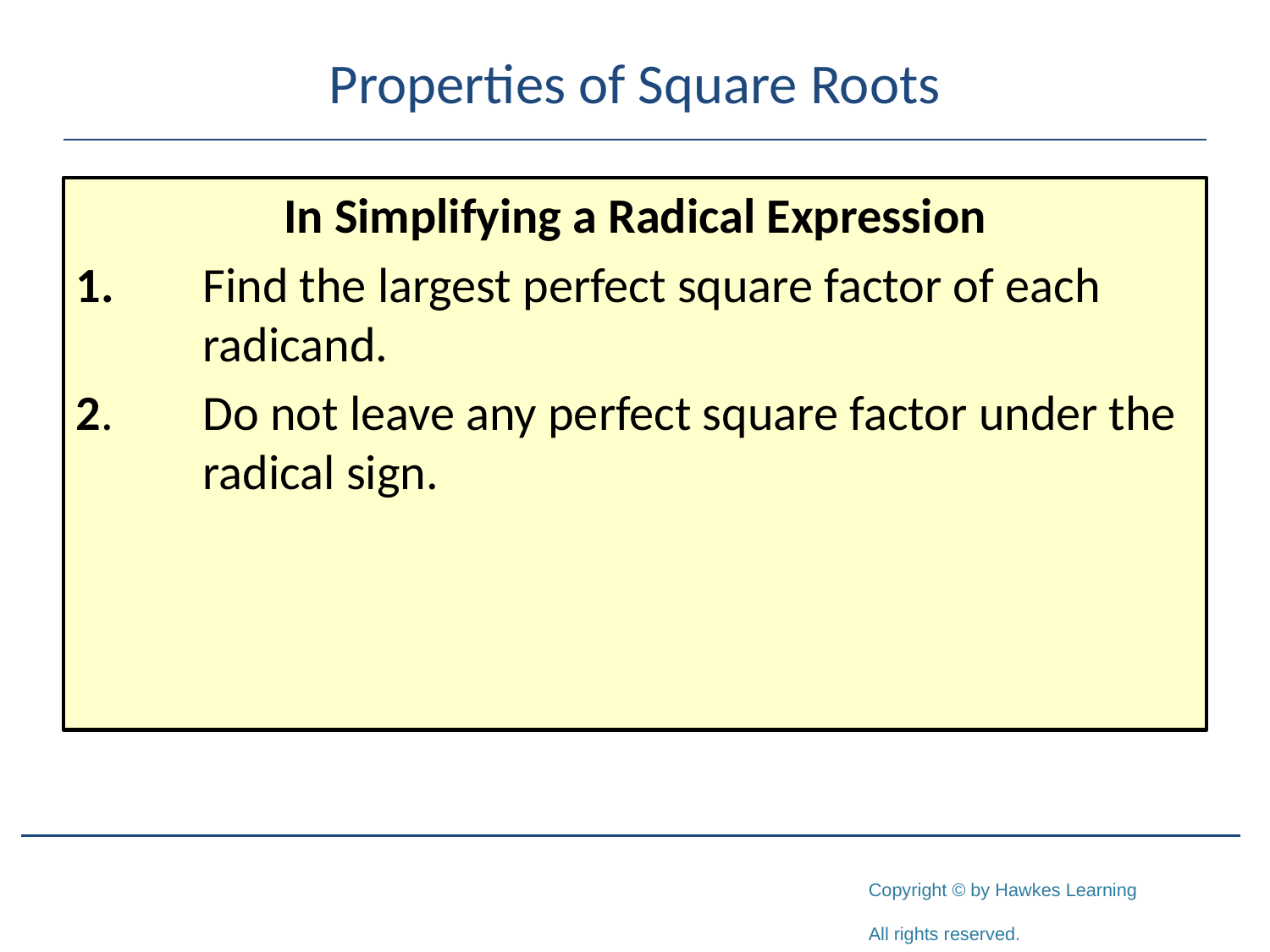

# Properties of Square Roots
In Simplifying a Radical Expression
1.	Find the largest perfect square factor of each 	radicand.
2.	Do not leave any perfect square factor under the 	radical sign.